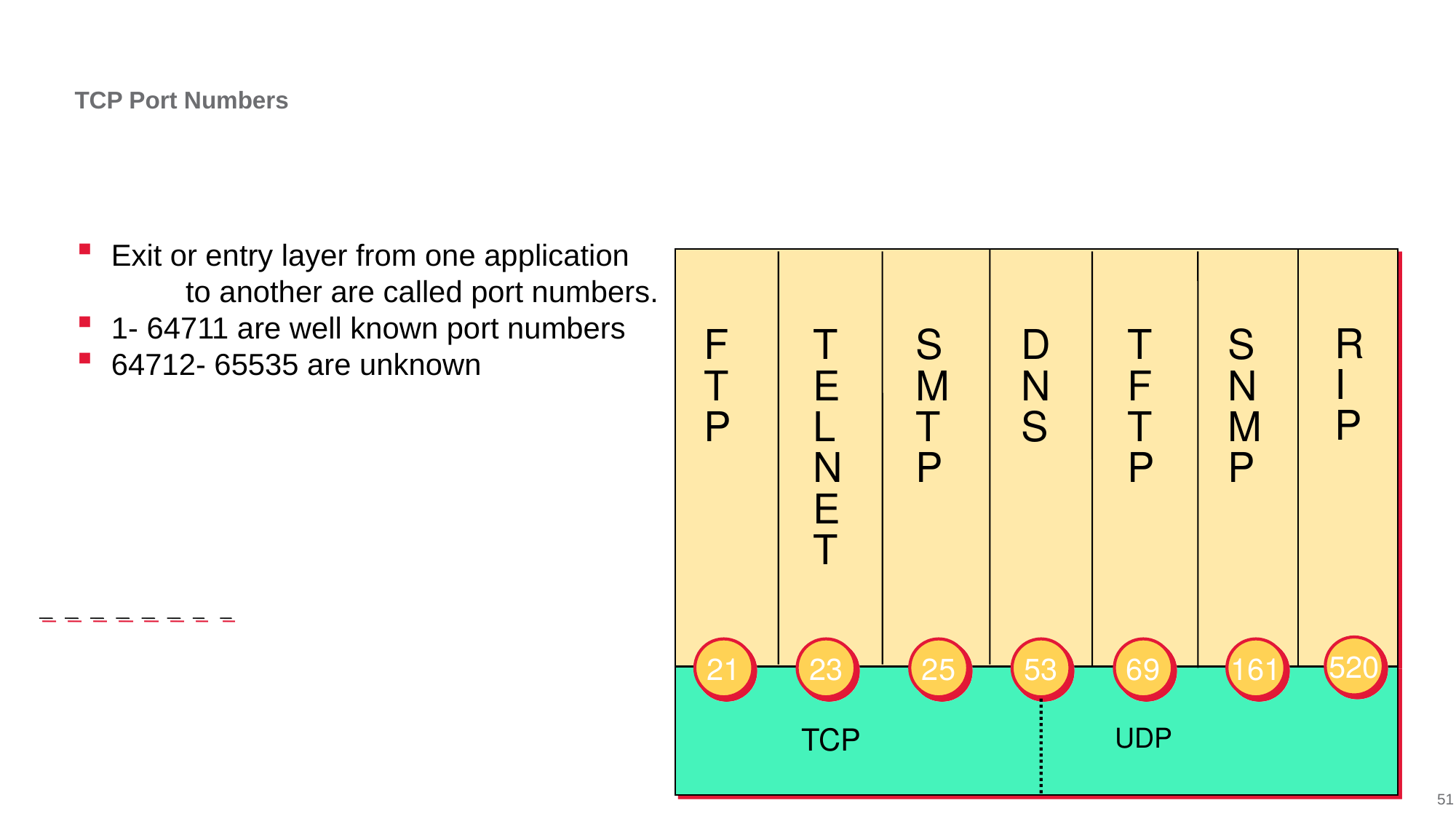

# TCP Port Numbers
Exit or entry layer from one application
	to another are called port numbers.
1- 64711 are well known port numbers
64712- 65535 are unknown

R
I
P
F
T
P
T
E
L
N
E
T
S
M
T
P
D
N
S
T
F
T
P
S
N
M
P

520
21
23
25
53
69
161

TCP
UDP